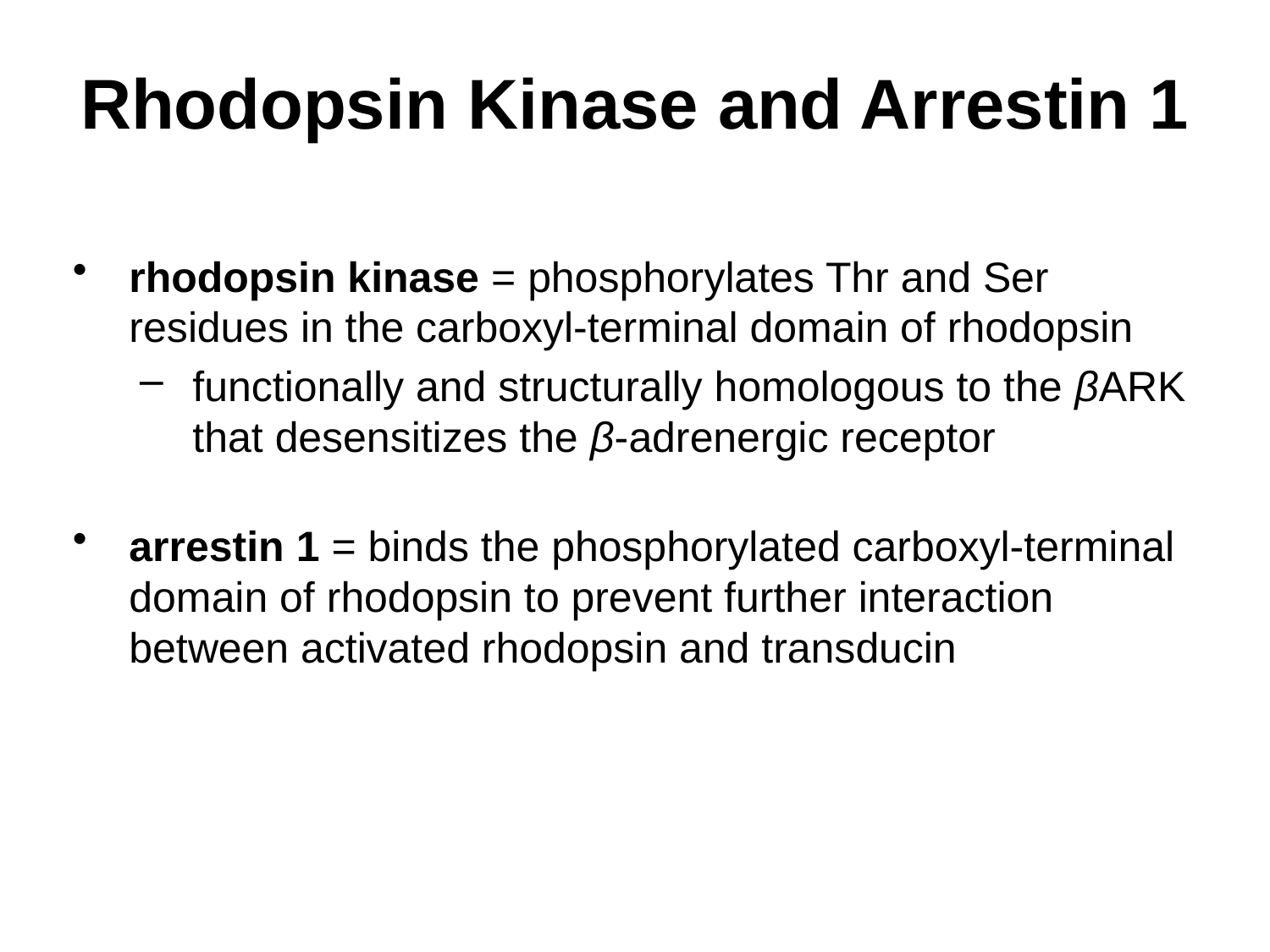

# Rhodopsin Kinase and Arrestin 1
rhodopsin kinase = phosphorylates Thr and Ser residues in the carboxyl-terminal domain of rhodopsin
functionally and structurally homologous to the βARK that desensitizes the β-adrenergic receptor

arrestin 1 = binds the phosphorylated carboxyl-terminal domain of rhodopsin to prevent further interaction between activated rhodopsin and transducin